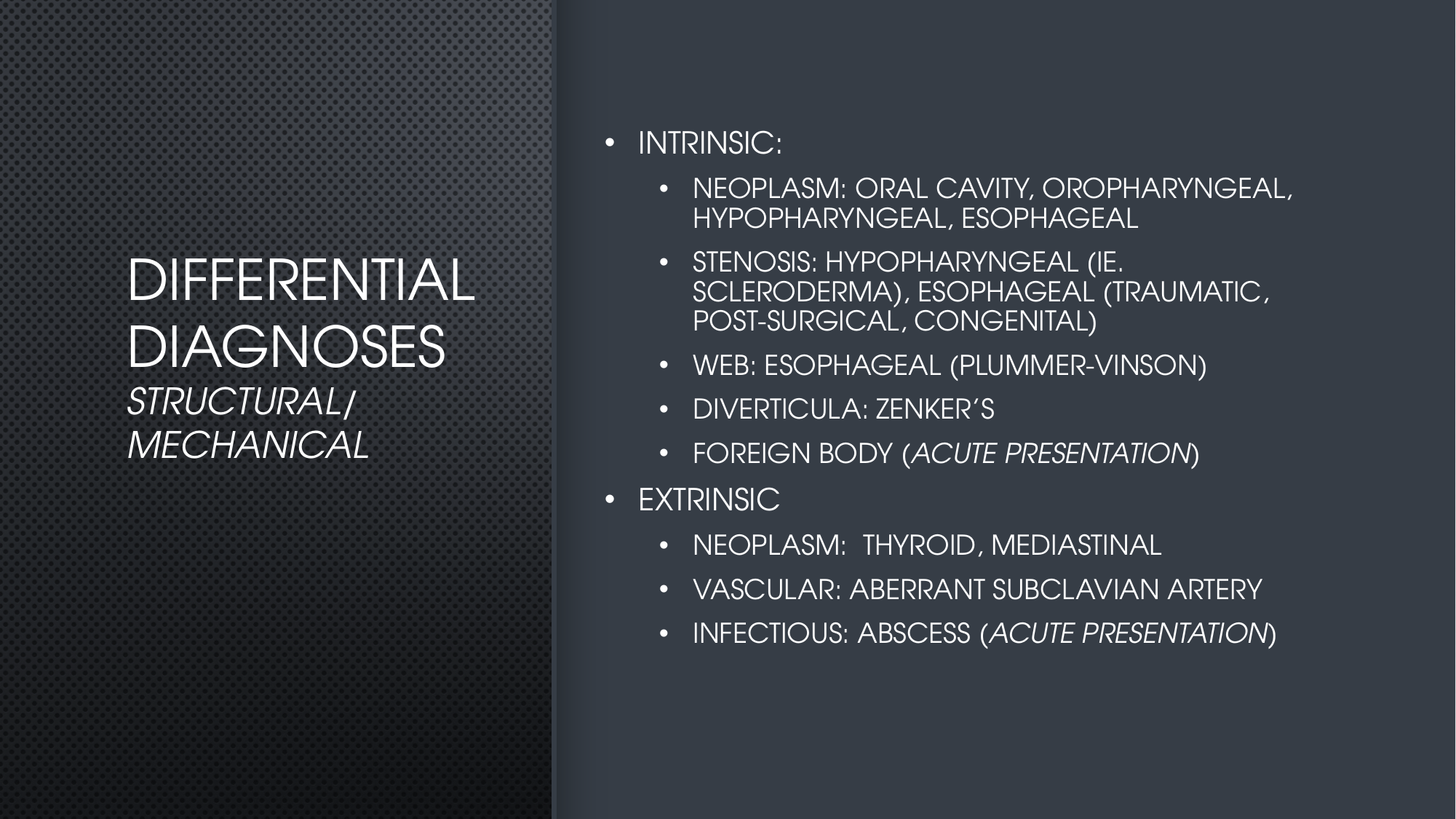

# Differential diagnoses Structural/ Mechanical
Intrinsic:
Neoplasm: Oral cavity, Oropharyngeal, Hypopharyngeal, Esophageal
Stenosis: Hypopharyngeal (ie. Scleroderma), Esophageal (Traumatic, Post-Surgical, Congenital)
Web: Esophageal (Plummer-Vinson)
Diverticula: Zenker’s
Foreign Body (Acute presentation)
Extrinsic
Neoplasm:  Thyroid, Mediastinal
Vascular: Aberrant subclavian artery
Infectious: Abscess (Acute presentation)